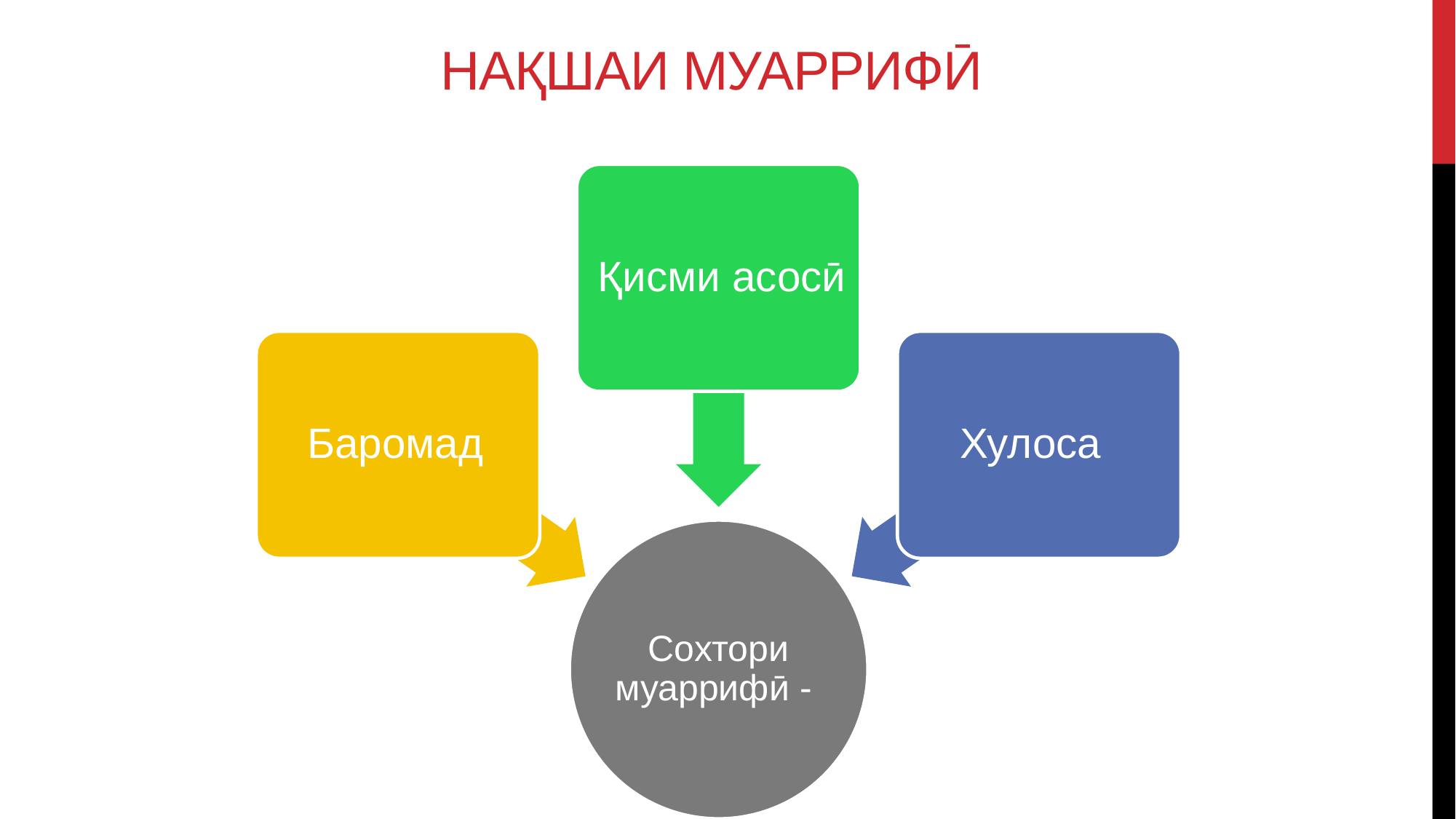

# Нақшаи муаррифӣ
Сохтори муаррифӣ -
Баромад
Қисми асосӣ
Хулоса